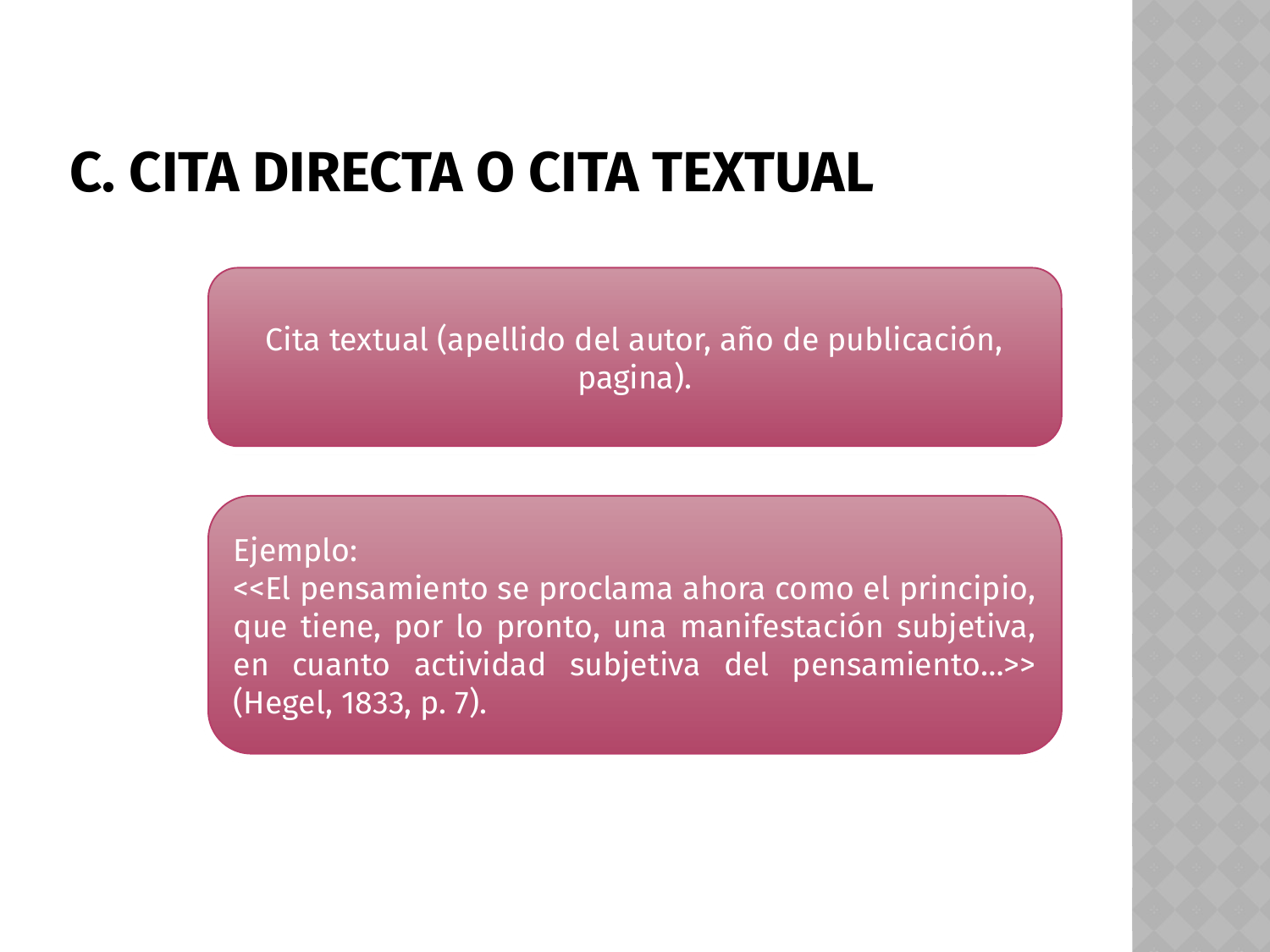

# c. Cita directa o cita textual
Cita textual (apellido del autor, año de publicación, pagina).
Ejemplo:
<<El pensamiento se proclama ahora como el principio, que tiene, por lo pronto, una manifestación subjetiva, en cuanto actividad subjetiva del pensamiento…>> (Hegel, 1833, p. 7).